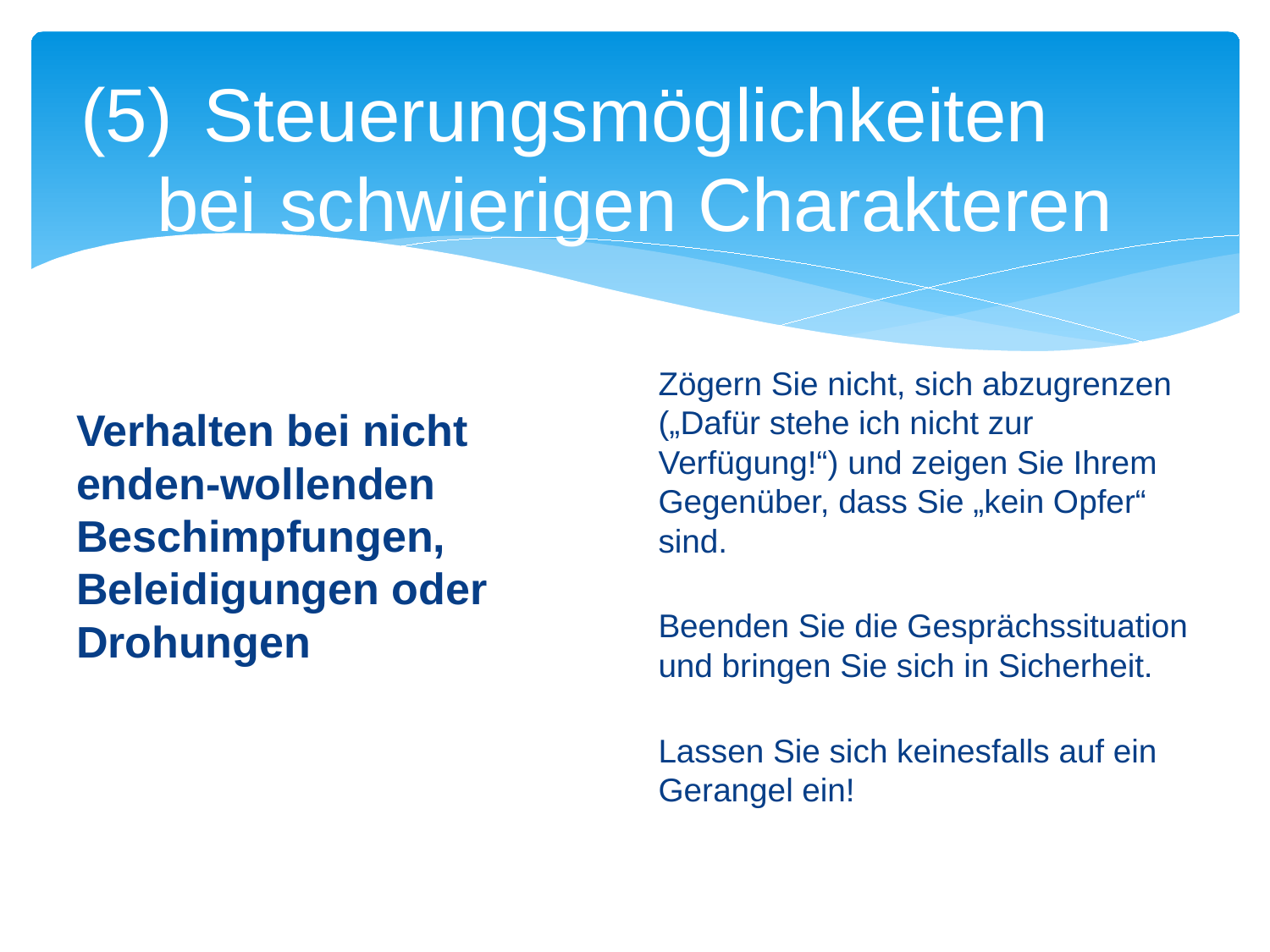

# (5)		Steuerungsmöglichkeiten 	bei 	schwierigen Charakteren
Zögern Sie nicht, sich abzugrenzen („Dafür stehe ich nicht zur Verfügung!“) und zeigen Sie Ihrem Gegenüber, dass Sie „kein Opfer“ sind.
Beenden Sie die Gesprächssituation und bringen Sie sich in Sicherheit.
Lassen Sie sich keinesfalls auf ein Gerangel ein!
Verhalten bei nicht
enden-wollenden Beschimpfungen, Beleidigungen oder Drohungen